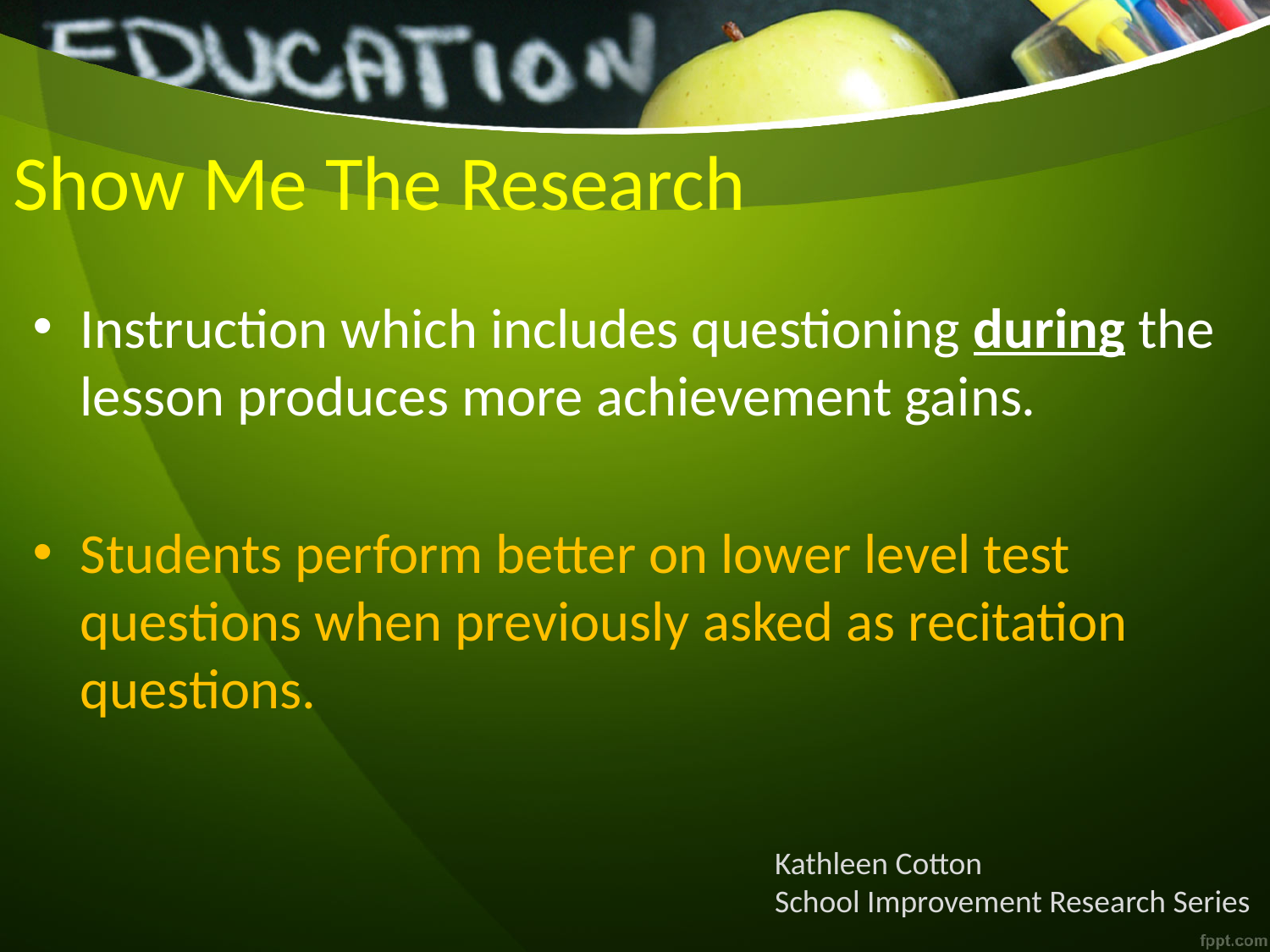

# Show Me The Research
Instruction which includes questioning during the lesson produces more achievement gains.

Students perform better on lower level test questions when previously asked as recitation questions.
Kathleen Cotton
School Improvement Research Series